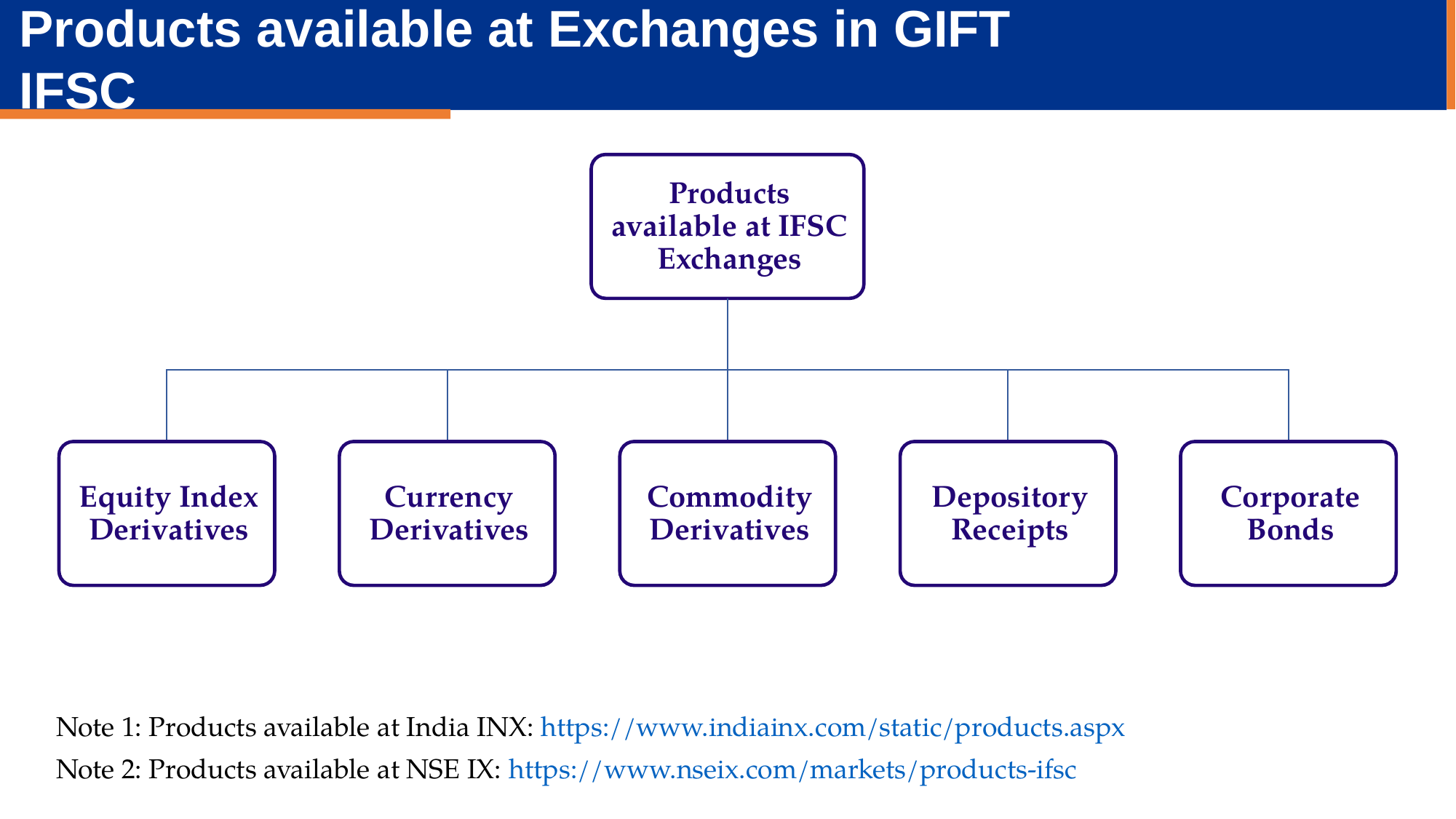

Products available at Exchanges in GIFT IFSC

Products available at IFSC Exchanges
Equity Index Derivatives
Currency Derivatives
Commodity Derivatives
Depository Receipts
Corporate Bonds
Note 1: Products available at India INX: https://www.indiainx.com/static/products.aspx
Note 2: Products available at NSE IX: https://www.nseix.com/markets/products-ifsc